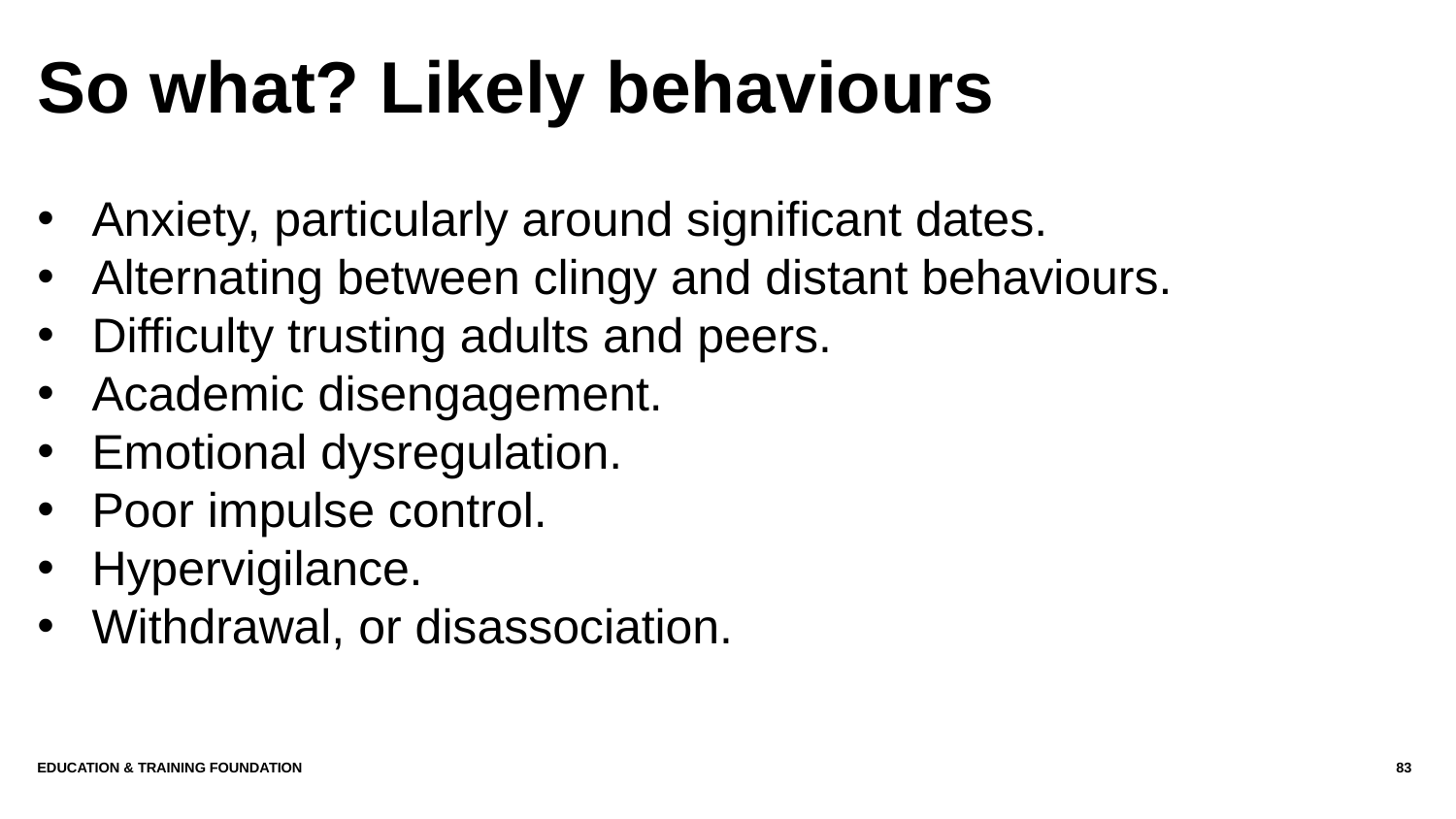

# So what? Likely behaviours
Anxiety, particularly around significant dates.
Alternating between clingy and distant behaviours.
Difficulty trusting adults and peers.
Academic disengagement.
Emotional dysregulation.
Poor impulse control.
Hypervigilance.
Withdrawal, or disassociation.
Education & Training Foundation
83